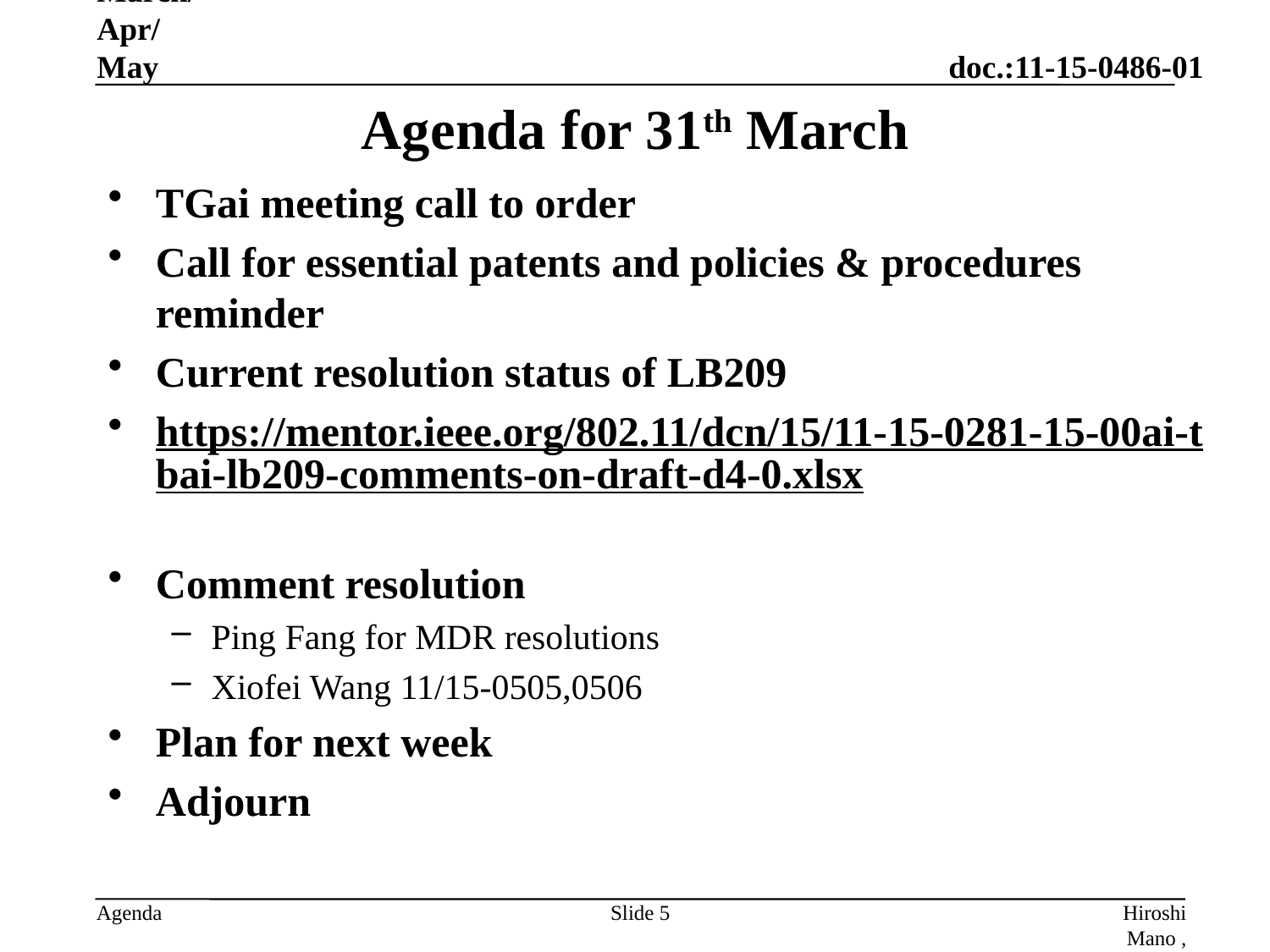

March/Apr/May
# Agenda for 31th March
TGai meeting call to order
Call for essential patents and policies & procedures reminder
Current resolution status of LB209
https://mentor.ieee.org/802.11/dcn/15/11-15-0281-15-00ai-tbai-lb209-comments-on-draft-d4-0.xlsx
Comment resolution
Ping Fang for MDR resolutions
Xiofei Wang 11/15-0505,0506
Plan for next week
Adjourn
Slide 5
Hiroshi Mano , Koden-TI